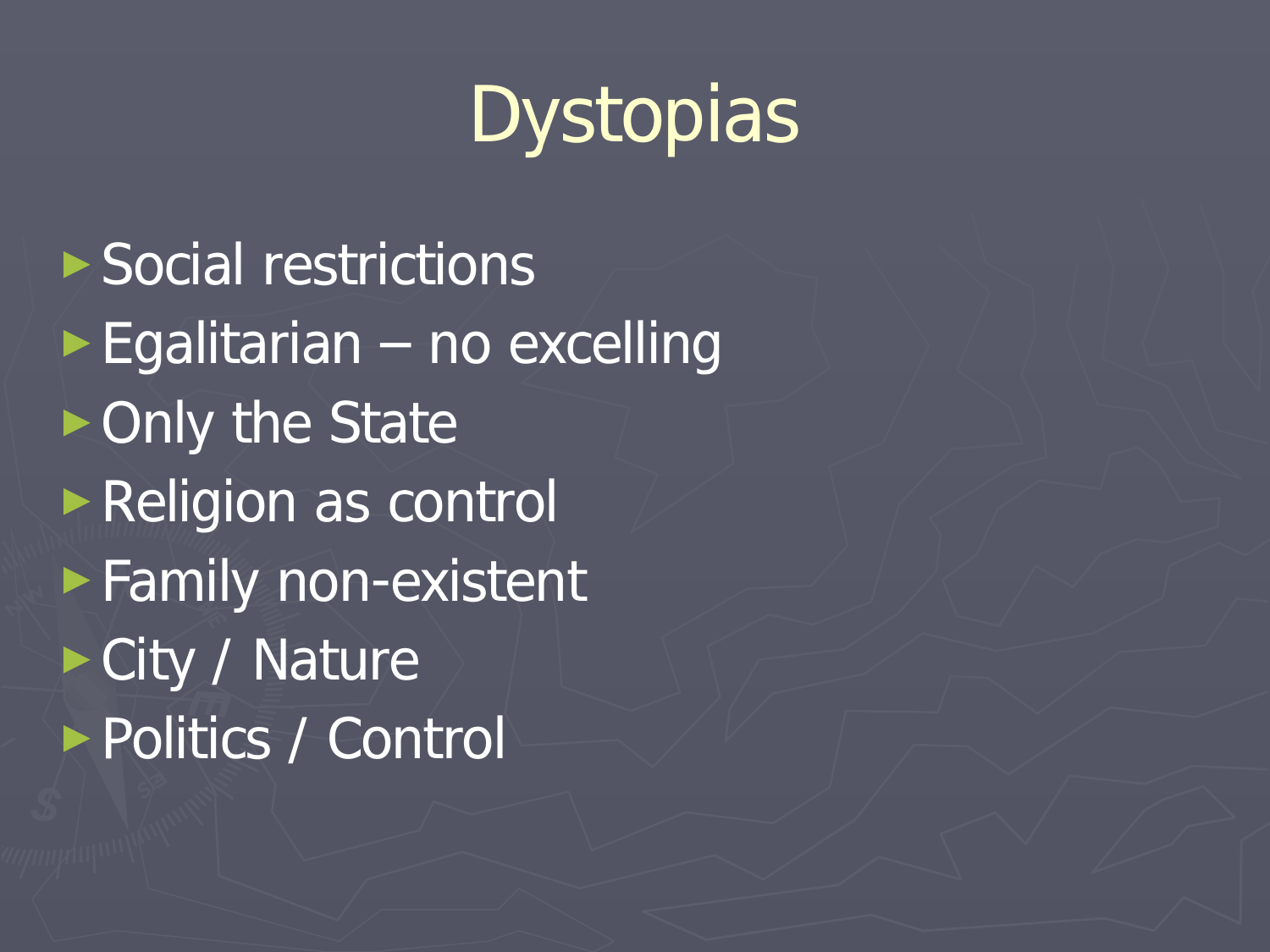

# Dystopias
Social restrictions
Egalitarian – no excelling
Only the State
Religion as control
Family non-existent
City / Nature
Politics / Control